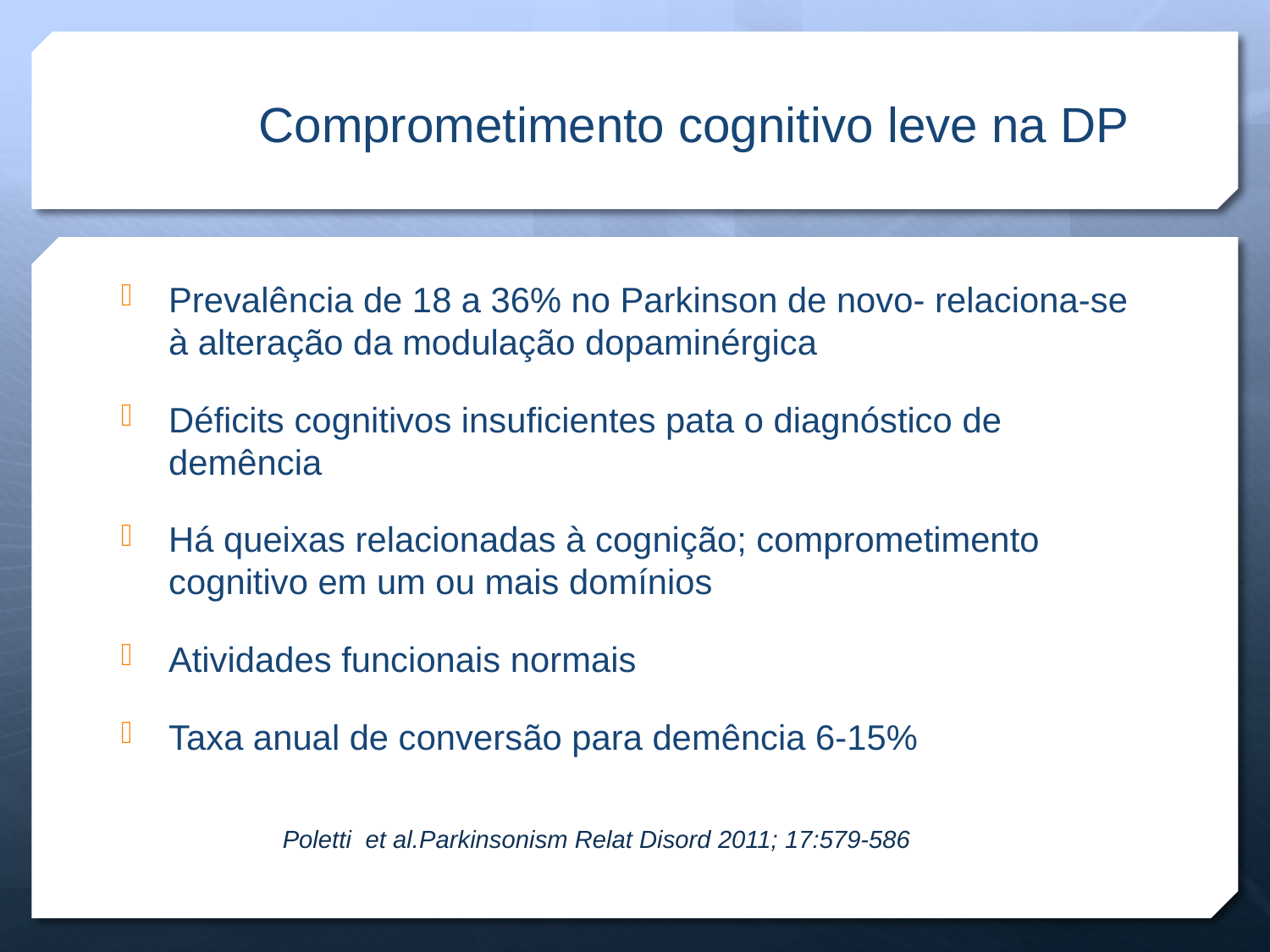

# Comprometimento cognitivo leve na DP
Prevalência de 18 a 36% no Parkinson de novo- relaciona-se à alteração da modulação dopaminérgica
Déficits cognitivos insuficientes pata o diagnóstico de demência
Há queixas relacionadas à cognição; comprometimento cognitivo em um ou mais domínios
Atividades funcionais normais
Taxa anual de conversão para demência 6-15%
Poletti  et al.Parkinsonism Relat Disord 2011; 17:579-586